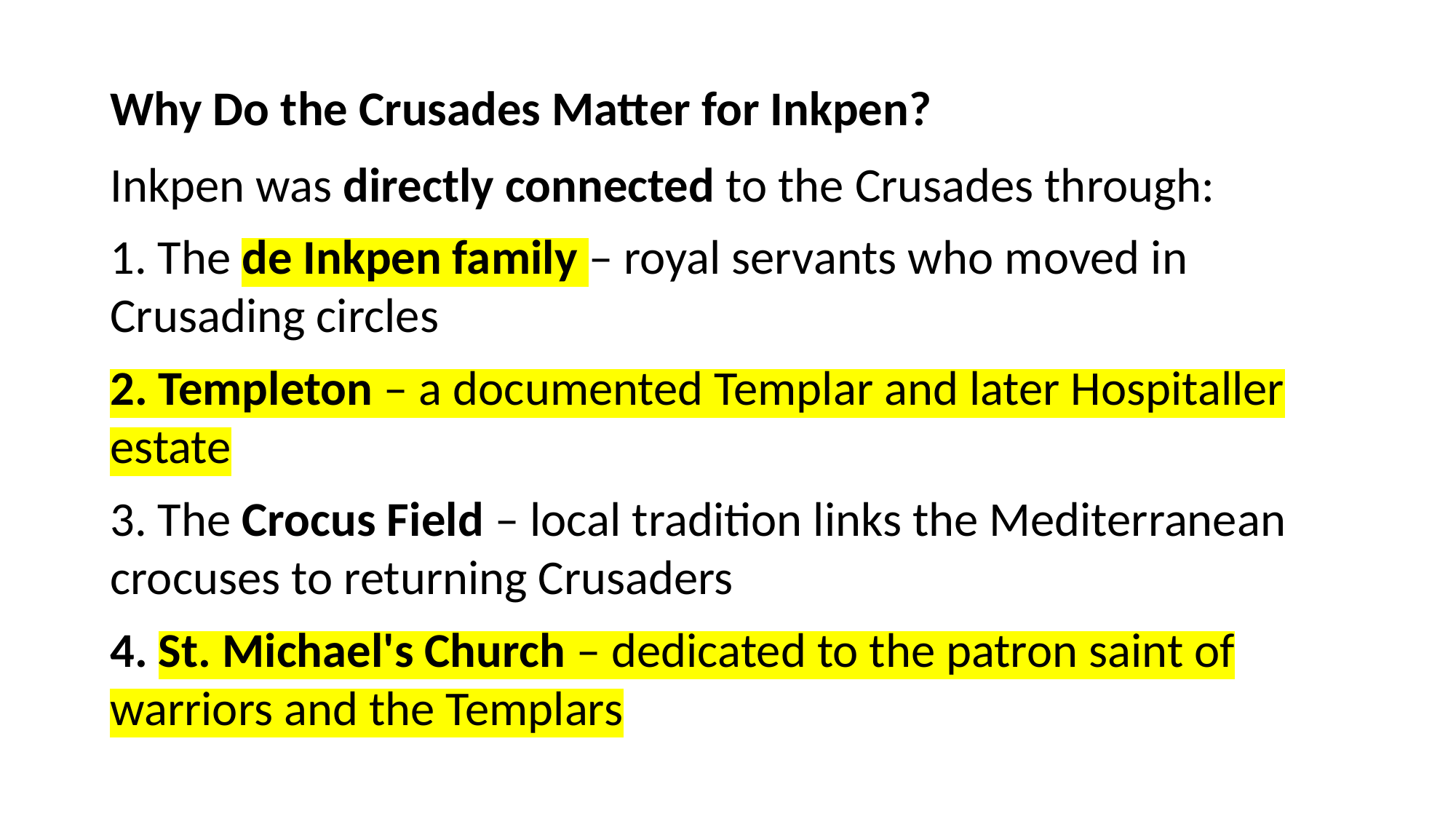

Why Do the Crusades Matter for Inkpen?
Inkpen was directly connected to the Crusades through:

1. The de Inkpen family – royal servants who moved in Crusading circles
2. Templeton – a documented Templar and later Hospitaller estate
3. The Crocus Field – local tradition links the Mediterranean crocuses to returning Crusaders
4. St. Michael's Church – dedicated to the patron saint of warriors and the Templars